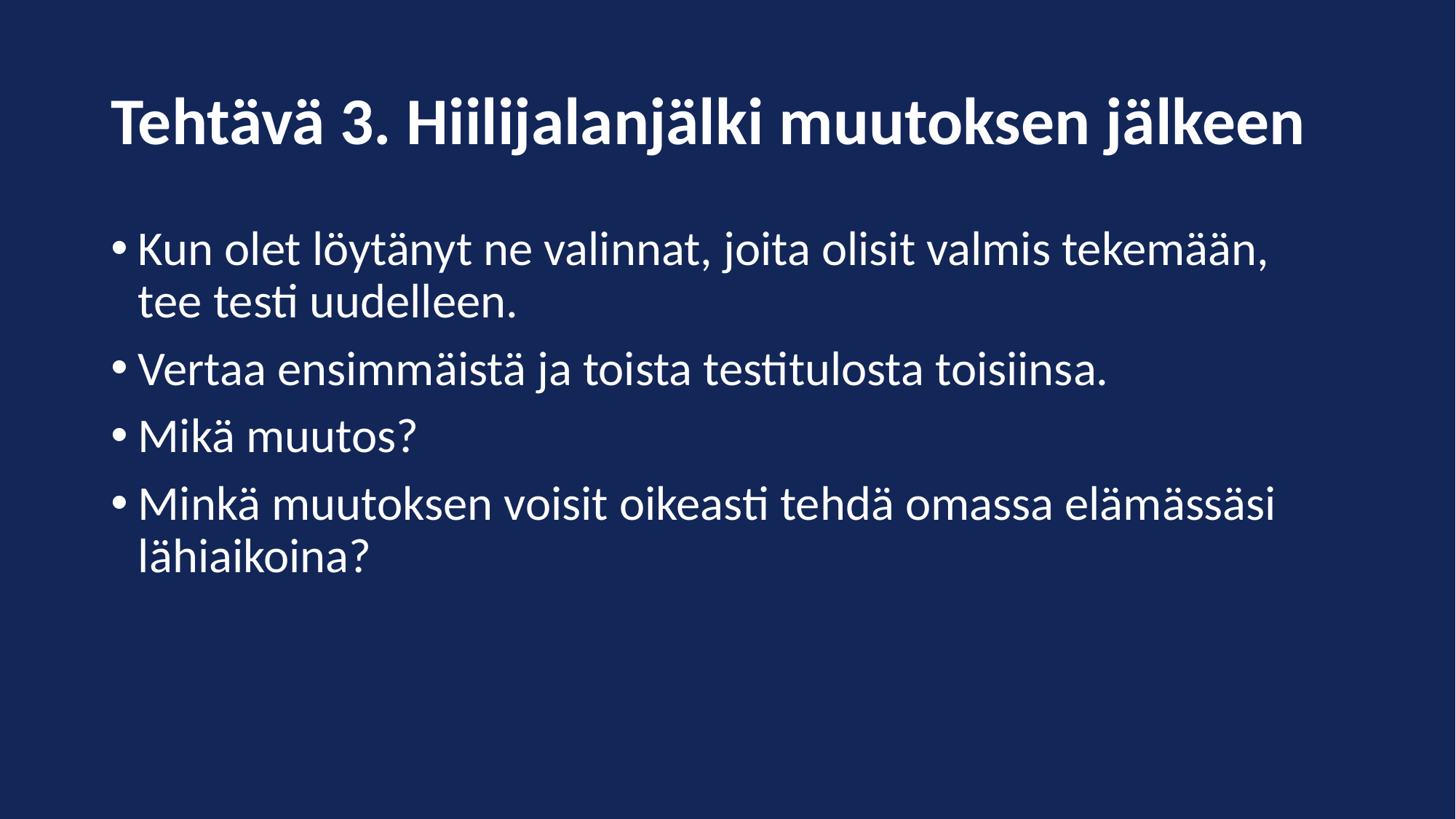

# Tehtävä 3. Hiilijalanjälki muutoksen jälkeen
Kun olet löytänyt ne valinnat, joita olisit valmis tekemään, tee testi uudelleen.
Vertaa ensimmäistä ja toista testitulosta toisiinsa.
Mikä muutos?
Minkä muutoksen voisit oikeasti tehdä omassa elämässäsi lähiaikoina?